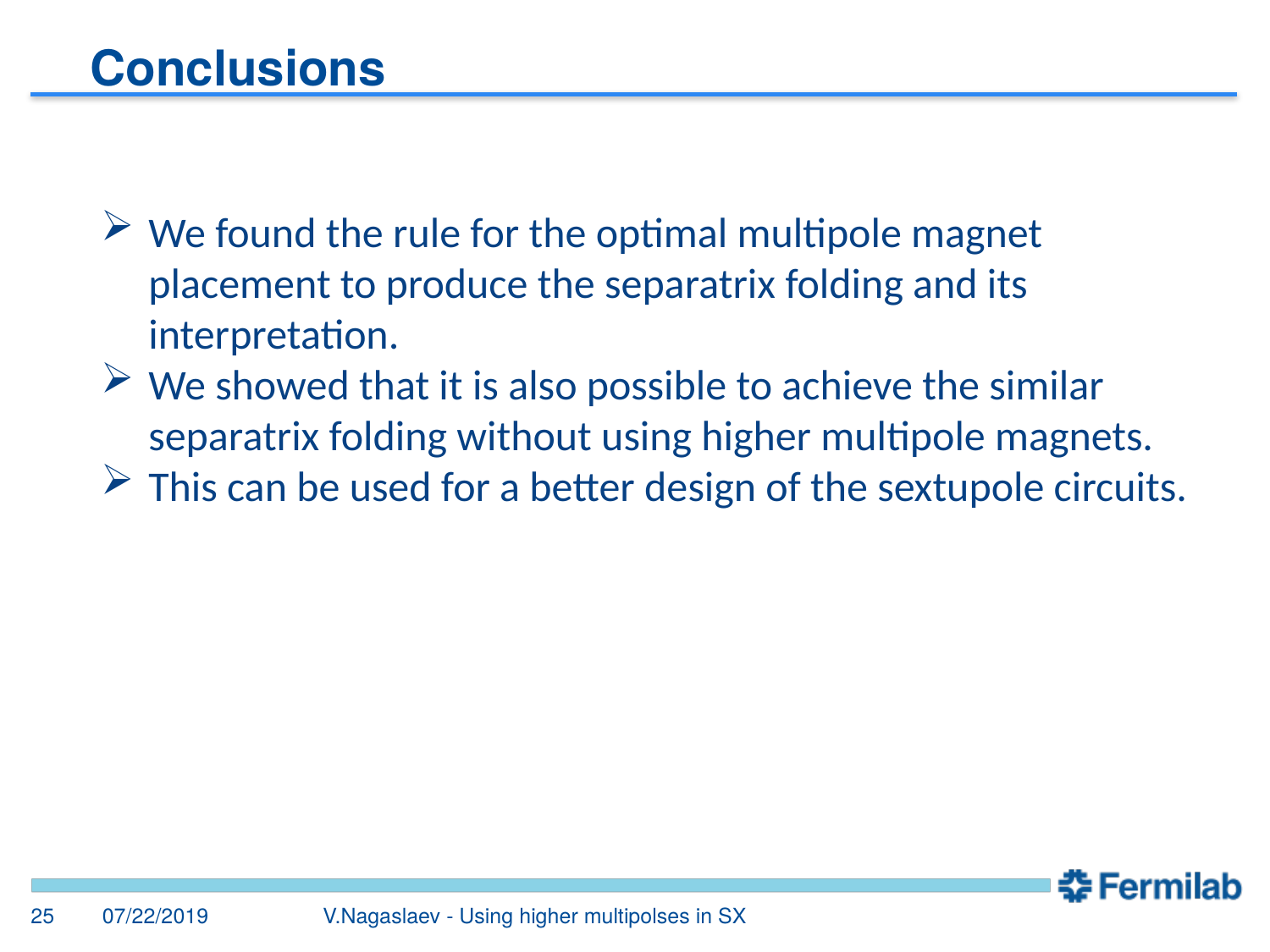

# Conclusions
We found the rule for the optimal multipole magnet placement to produce the separatrix folding and its interpretation.
We showed that it is also possible to achieve the similar separatrix folding without using higher multipole magnets.
This can be used for a better design of the sextupole circuits.
V.Nagaslaev - Using higher multipolses in SX
25
07/22/2019